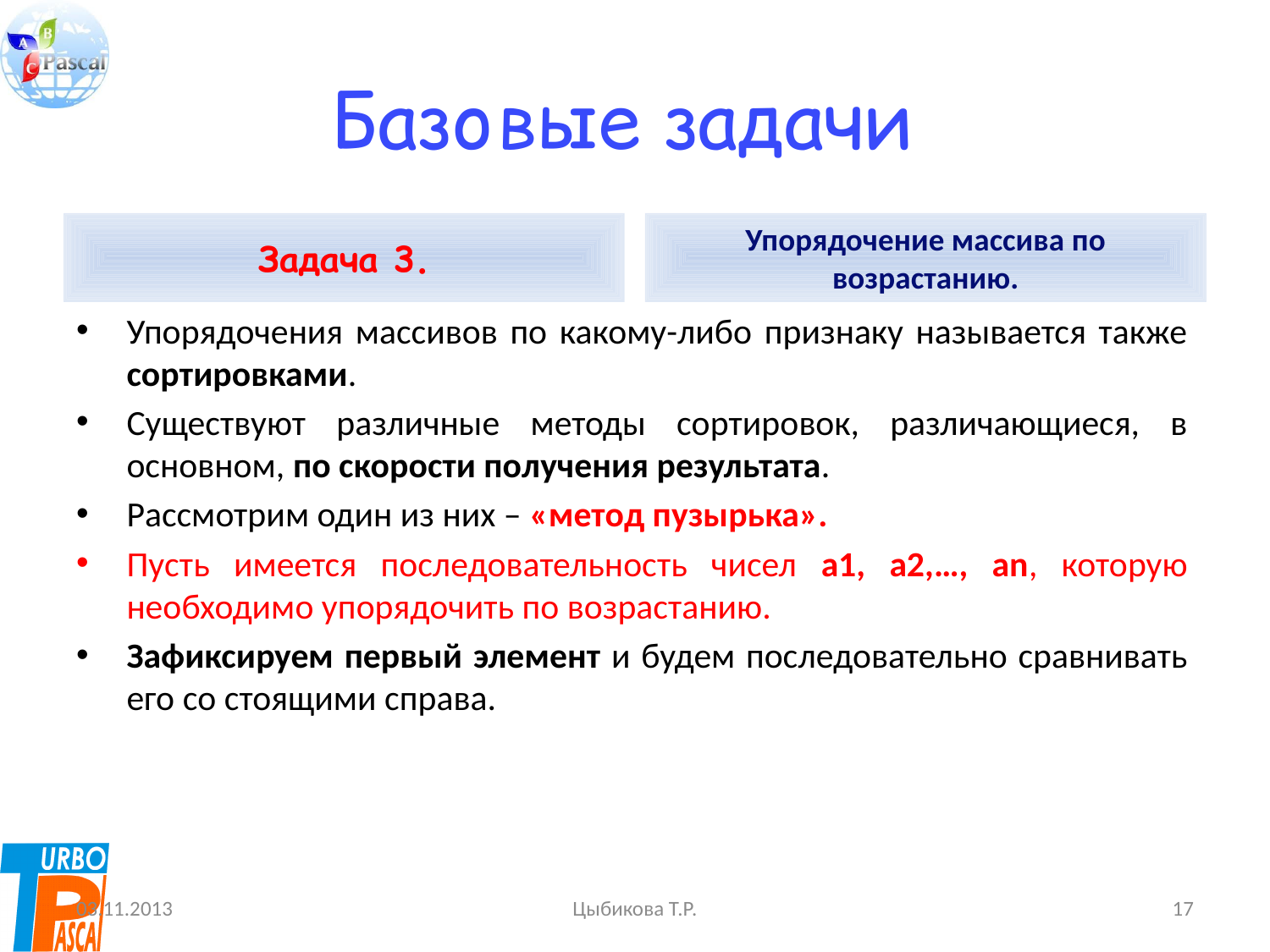

# Базовые задачи
Задача 3.
Упорядочение массива по возрастанию.
Упорядочения массивов по какому-либо признаку называется также сортировками.
Существуют различные методы сортировок, различающиеся, в основном, по скорости получения результата.
Рассмотрим один из них – «метод пузырька».
Пусть имеется последовательность чисел a1, a2,…, an, которую необходимо упорядочить по возрастанию.
Зафиксируем первый элемент и будем последовательно сравнивать его со стоящими справа.
03.11.2013
Цыбикова Т.Р.
17